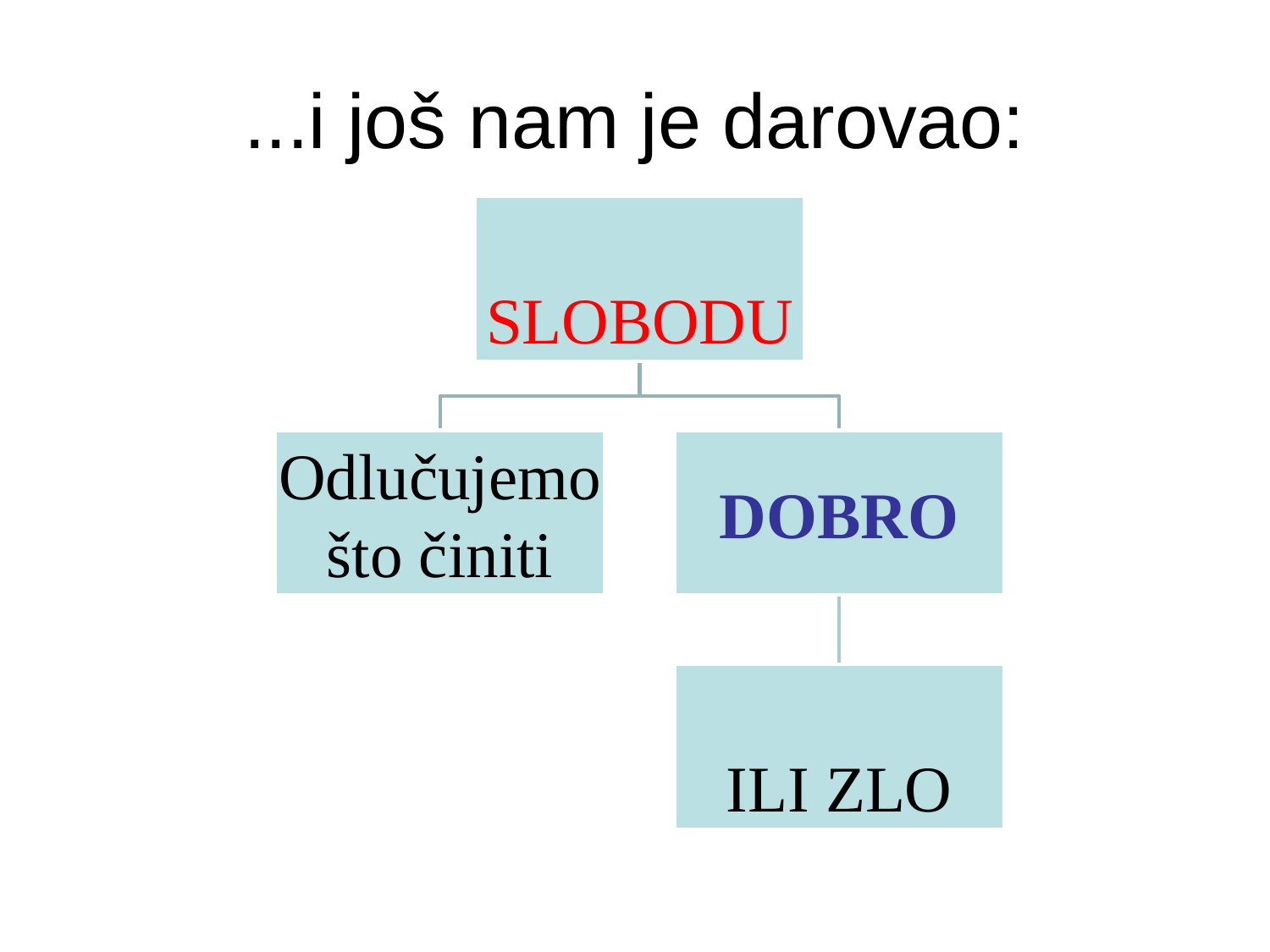

# ...i još nam je darovao:

SLOBODU
Odlučujemo
što činiti
DOBRO

ILI ZLO